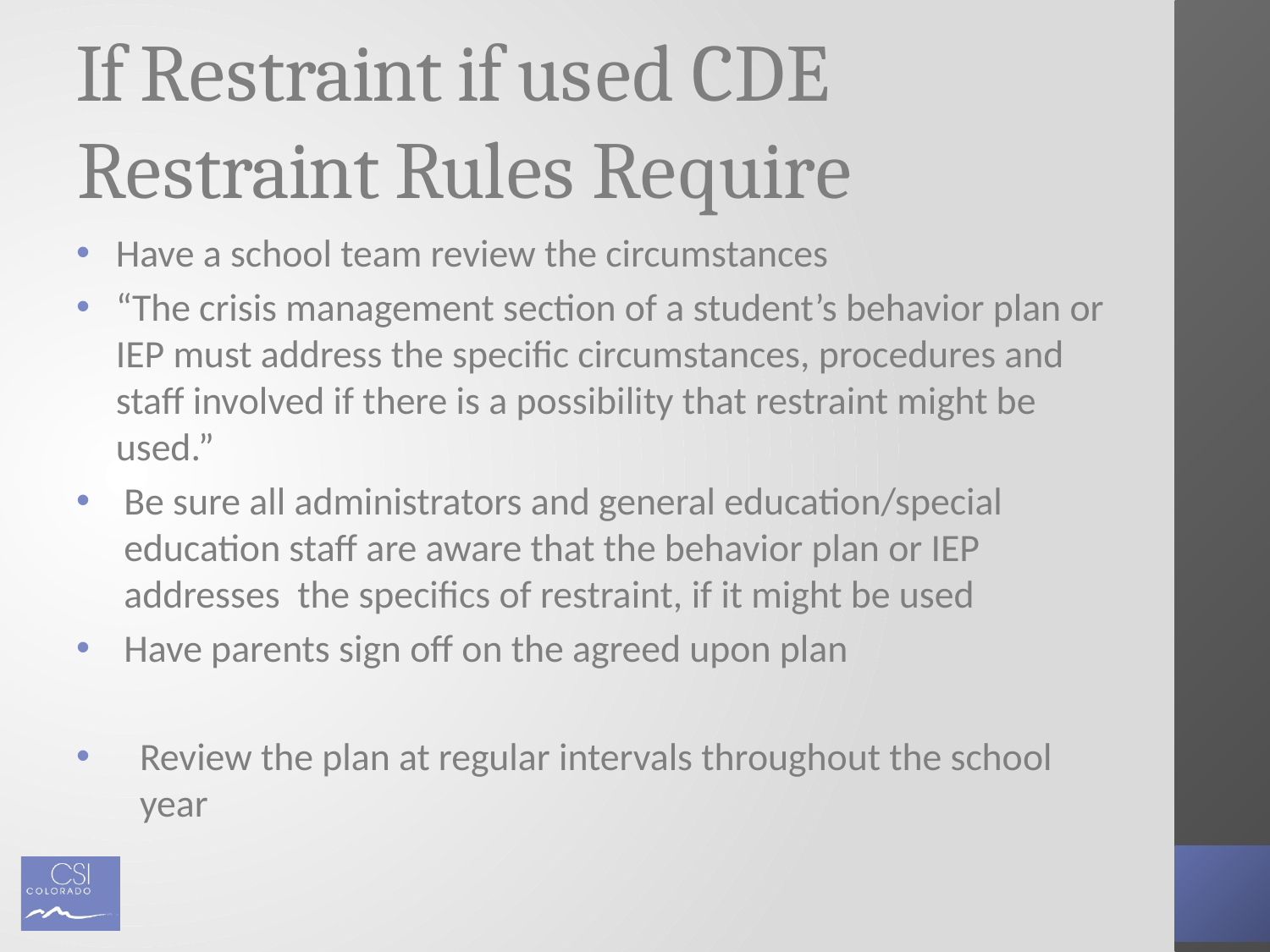

# If Restraint if used CDE Restraint Rules Require
Have a school team review the circumstances
“The crisis management section of a student’s behavior plan or IEP must address the specific circumstances, procedures and staff involved if there is a possibility that restraint might be used.”
Be sure all administrators and general education/special education staff are aware that the behavior plan or IEP addresses  the specifics of restraint, if it might be used
Have parents sign off on the agreed upon plan

Review the plan at regular intervals throughout the school year